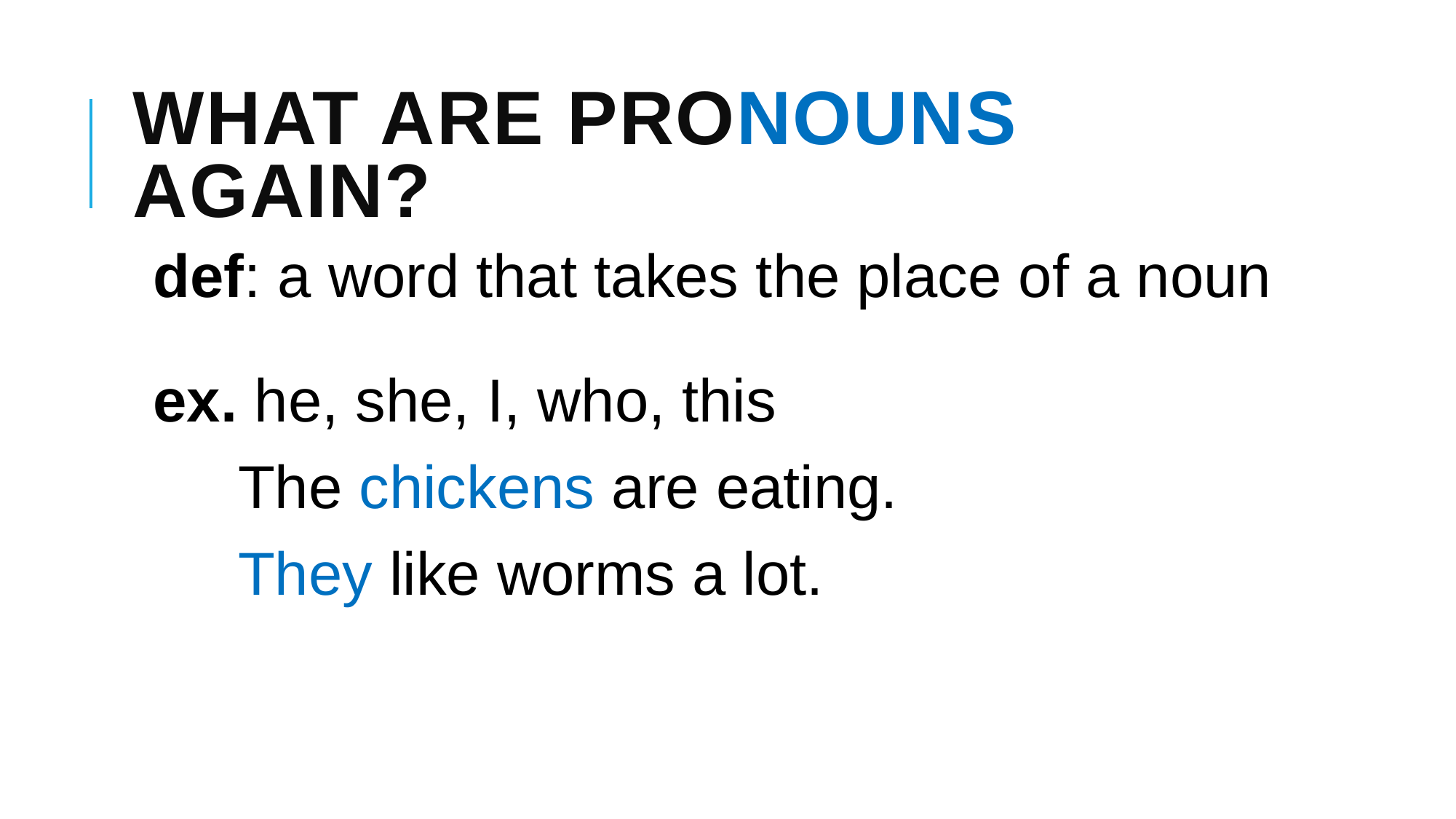

# What are Pronouns again?
def: a word that takes the place of a noun

ex. he, she, I, who, this
     The chickens are eating.
     They like worms a lot.